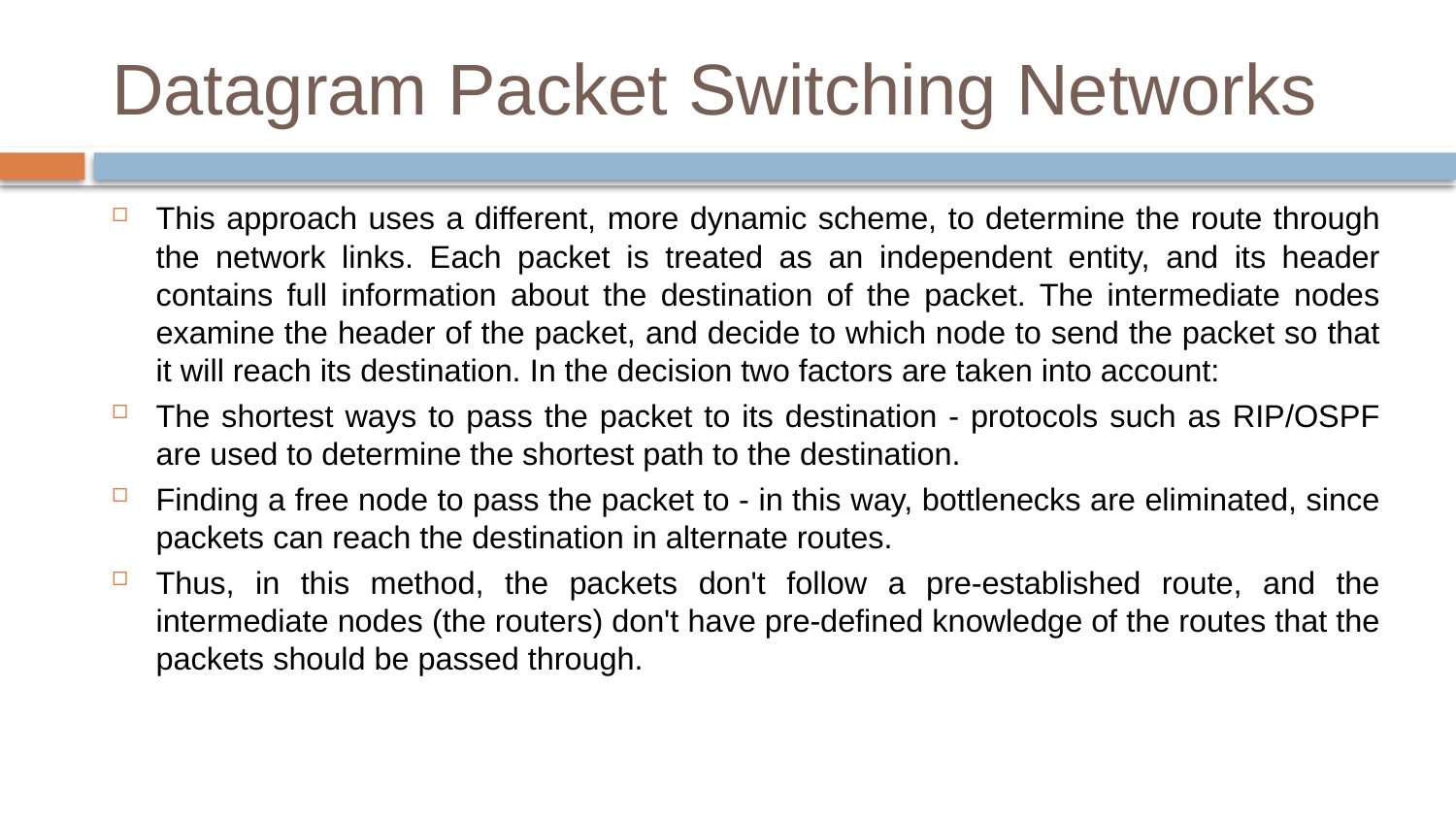

# Datagram Packet Switching Networks
This approach uses a different, more dynamic scheme, to determine the route through the network links. Each packet is treated as an independent entity, and its header contains full information about the destination of the packet. The intermediate nodes examine the header of the packet, and decide to which node to send the packet so that it will reach its destination. In the decision two factors are taken into account:
The shortest ways to pass the packet to its destination - protocols such as RIP/OSPF are used to determine the shortest path to the destination.
Finding a free node to pass the packet to - in this way, bottlenecks are eliminated, since packets can reach the destination in alternate routes.
Thus, in this method, the packets don't follow a pre-established route, and the intermediate nodes (the routers) don't have pre-defined knowledge of the routes that the packets should be passed through.